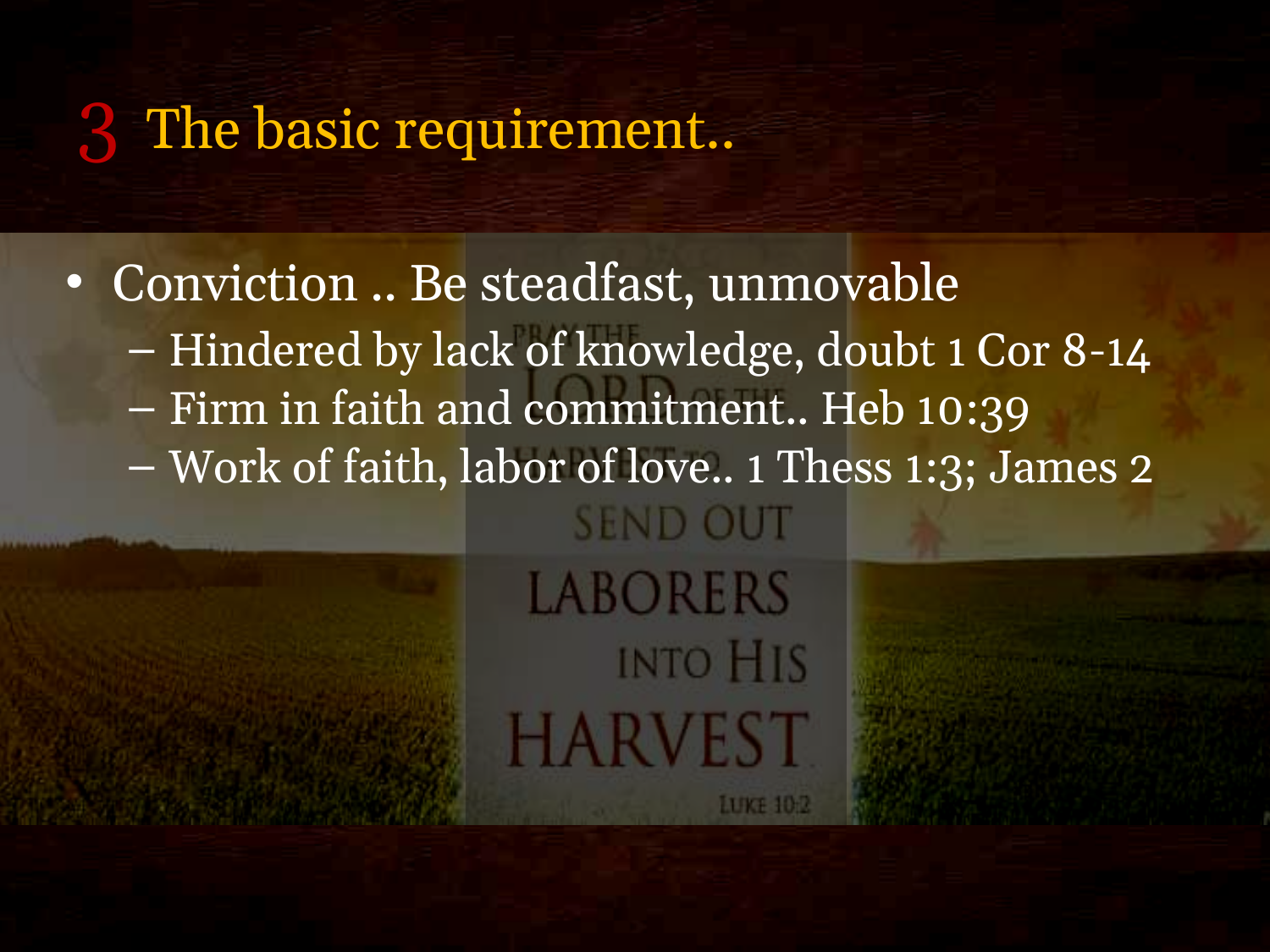

# 3  The basic requirement..
Conviction .. Be steadfast, unmovable
Hindered by lack of knowledge, doubt 1 Cor 8-14
Firm in faith and commitment.. Heb 10:39
Work of faith, labor of love.. 1 Thess 1:3; James 2